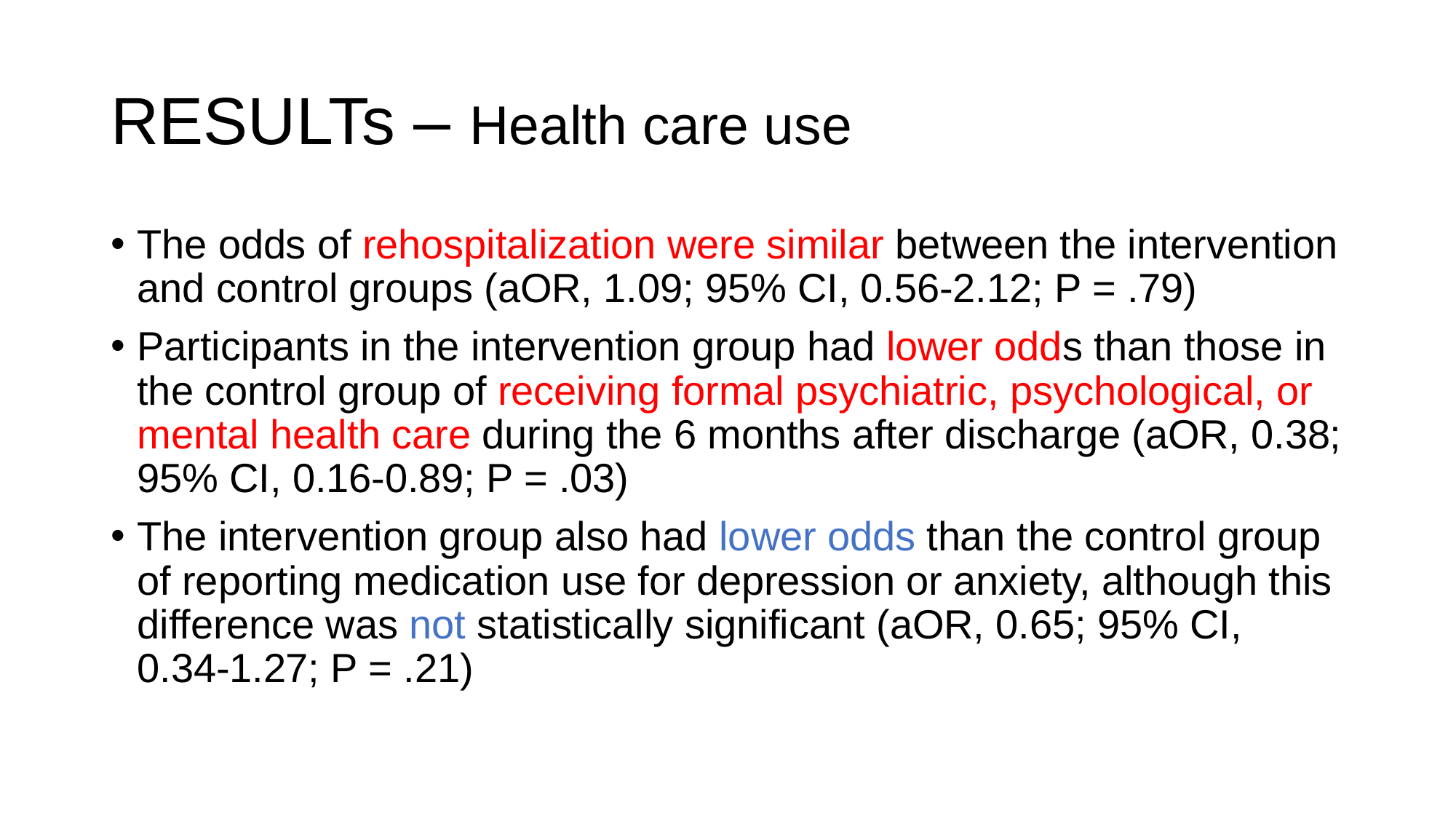

# RESULTs – Health care use
The odds of rehospitalization were similar between the intervention and control groups (aOR, 1.09; 95% CI, 0.56-2.12; P = .79)
Participants in the intervention group had lower odds than those in the control group of receiving formal psychiatric, psychological, or mental health care during the 6 months after discharge (aOR, 0.38; 95% CI, 0.16-0.89; P = .03)
The intervention group also had lower odds than the control group of reporting medication use for depression or anxiety, although this difference was not statistically significant (aOR, 0.65; 95% CI, 0.34-1.27; P = .21)